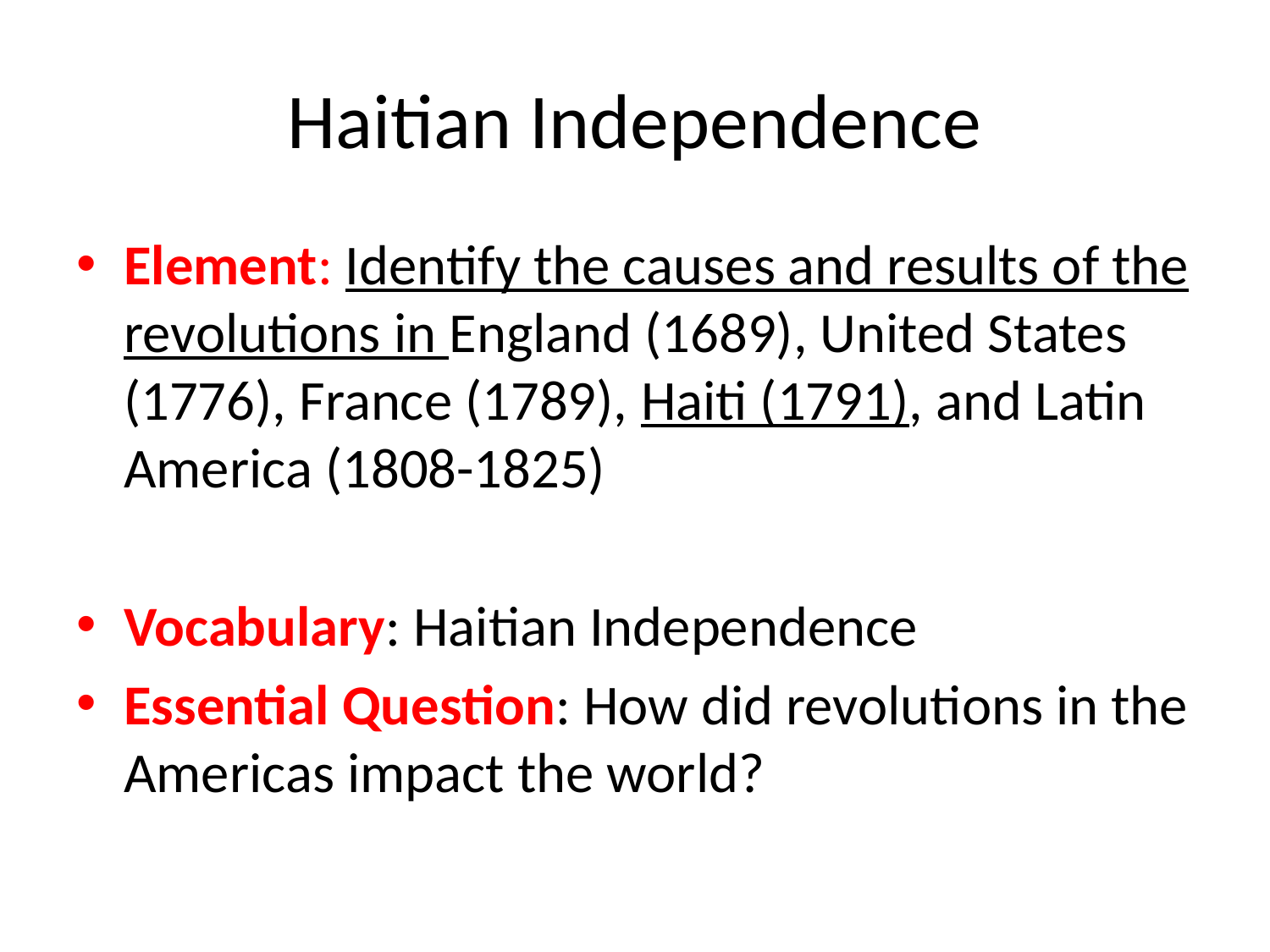

# Haitian Independence
Element: Identify the causes and results of the revolutions in England (1689), United States (1776), France (1789), Haiti (1791), and Latin America (1808-1825)

Vocabulary: Haitian Independence
Essential Question: How did revolutions in the Americas impact the world?